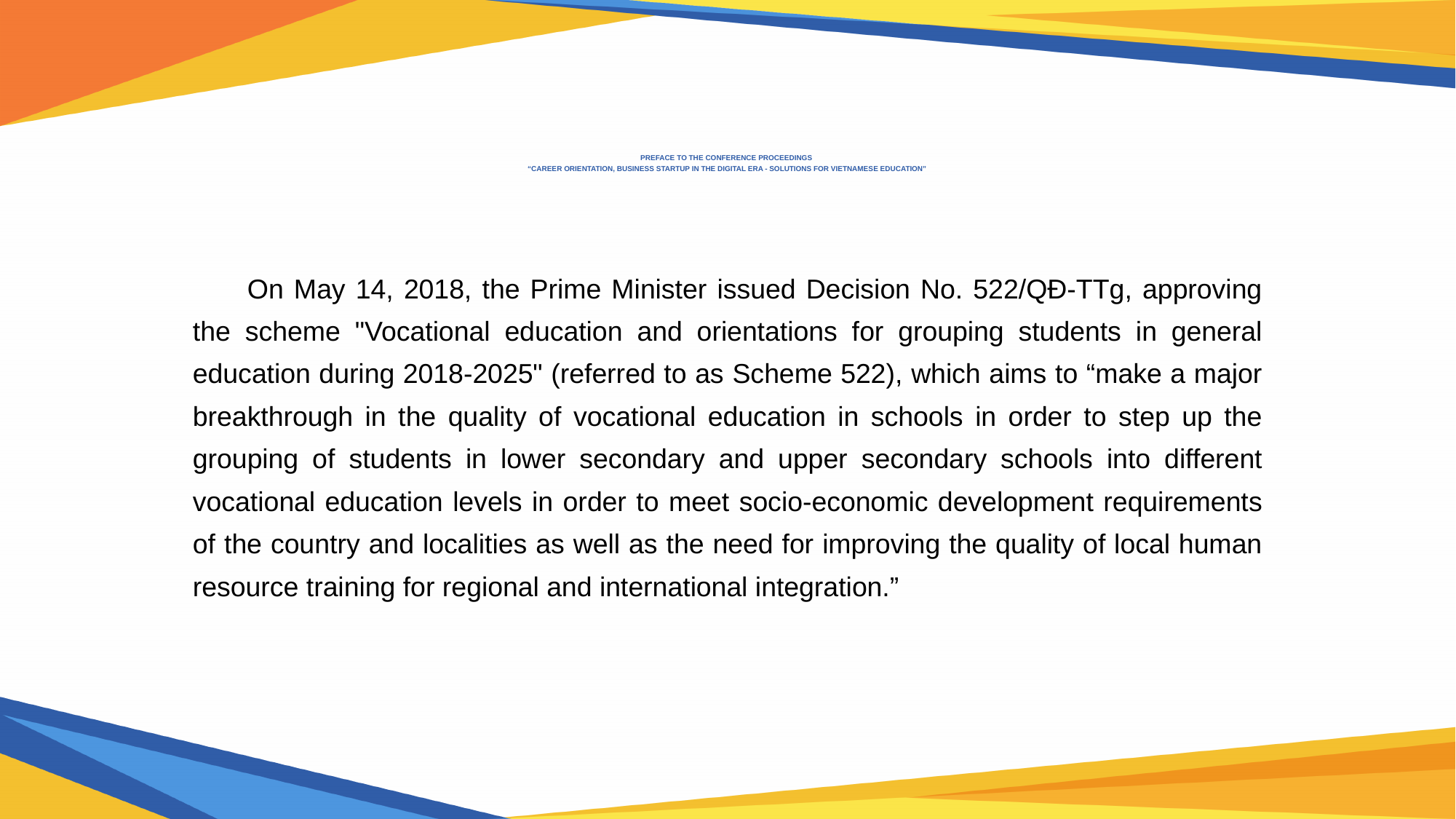

# preface TO THE CONFERENCE PROCEEDINGS “career orientation, business startup in the digital ERA - solutions for vietnamese education”
On May 14, 2018, the Prime Minister issued Decision No. 522/QĐ-TTg, approving the scheme "Vocational education and orientations for grouping students in general education during 2018-2025" (referred to as Scheme 522), which aims to “make a major breakthrough in the quality of vocational education in schools in order to step up the grouping of students in lower secondary and upper secondary schools into different vocational education levels in order to meet socio-economic development requirements of the country and localities as well as the need for improving the quality of local human resource training for regional and international integration.”